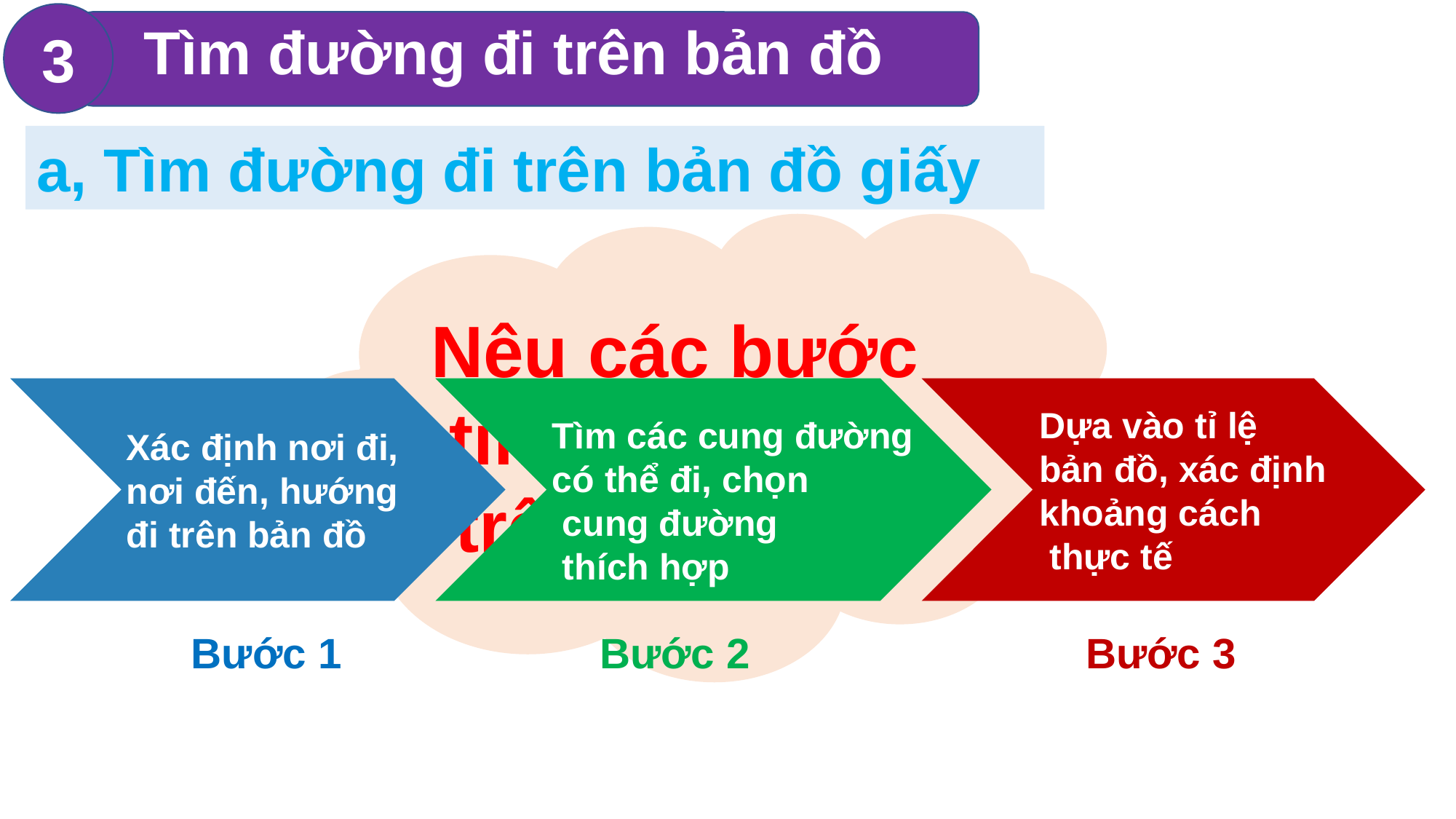

3
Tìm đường đi trên bản đồ

a, Tìm đường đi trên bản đồ giấy
Nêu các bước tìm đường đi trên bản đồ?

Xác định nơi đi, nơi đến, hướng đi trên bản đồ

Tìm các cung đường có thể đi, chọn
 cung đường
 thích hợp

Dựa vào tỉ lệ
bản đồ, xác định khoảng cách
 thực tế
Bước 1
Bước 2
Bước 3